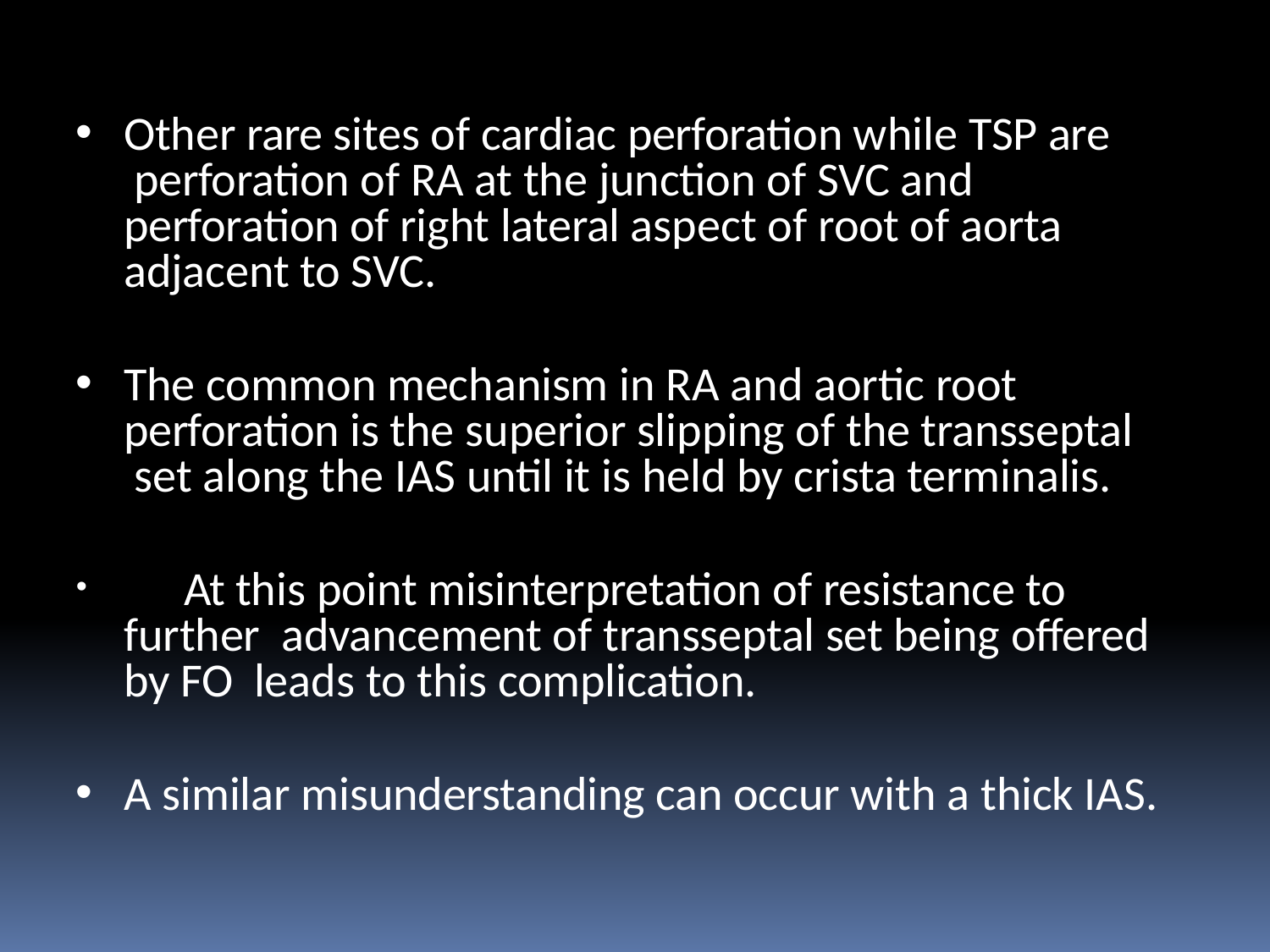

Other rare sites of cardiac perforation while TSP are  perforation of RA at the junction of SVC and  perforation of right lateral aspect of root of aorta  adjacent to SVC.

The common mechanism in RA and aortic root  perforation is the superior slipping of the transseptal  set along the IAS until it is held by crista terminalis.

	At this point misinterpretation of resistance to further  advancement of transseptal set being offered by FO  leads to this complication.

A similar misunderstanding can occur with a thick IAS.